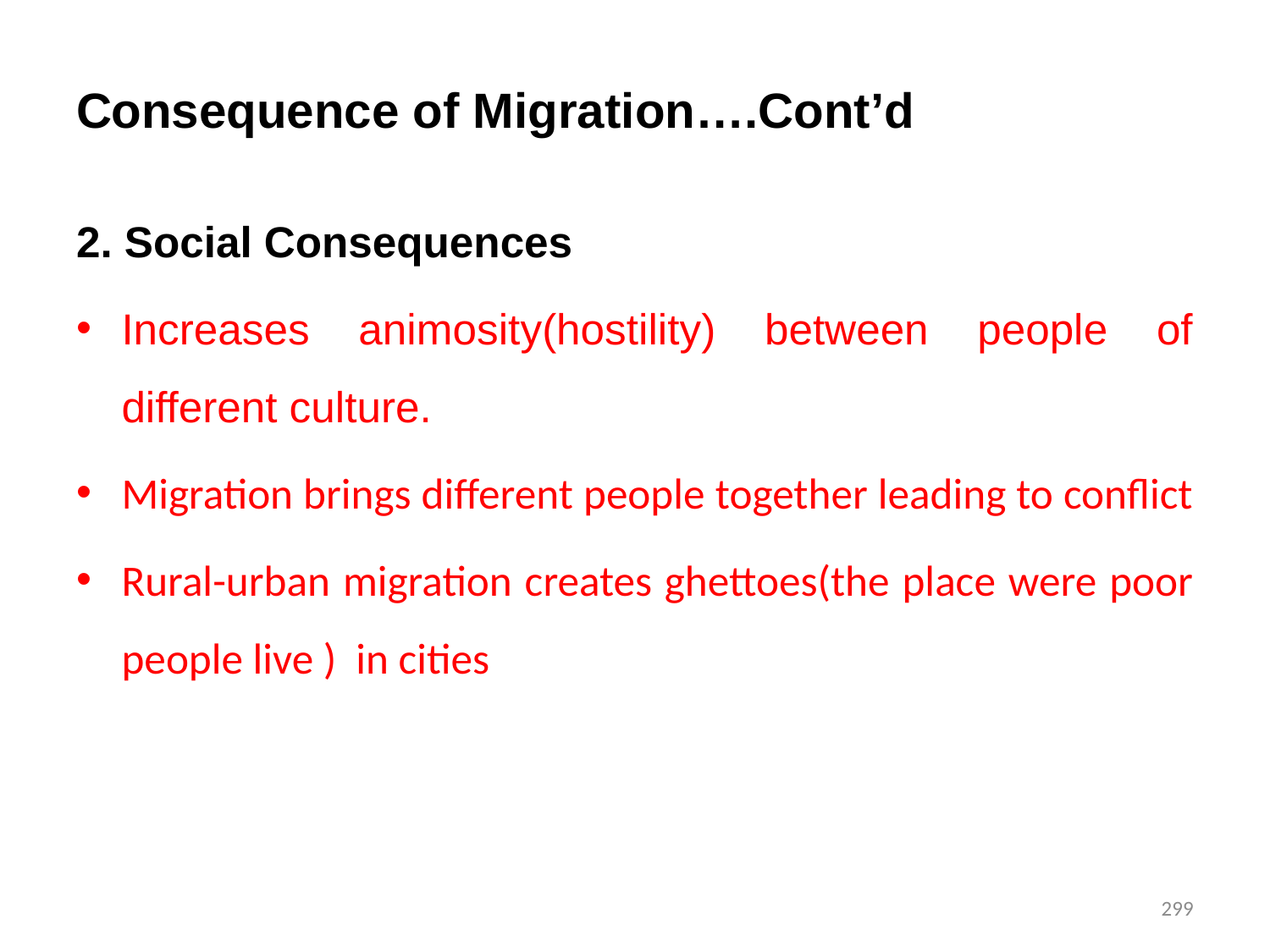

# Consequence of Migration….Cont’d
2. Social Consequences
Increases animosity(hostility) between people of different culture.
Migration brings different people together leading to conflict
Rural-urban migration creates ghettoes(the place were poor people live )  in cities

299